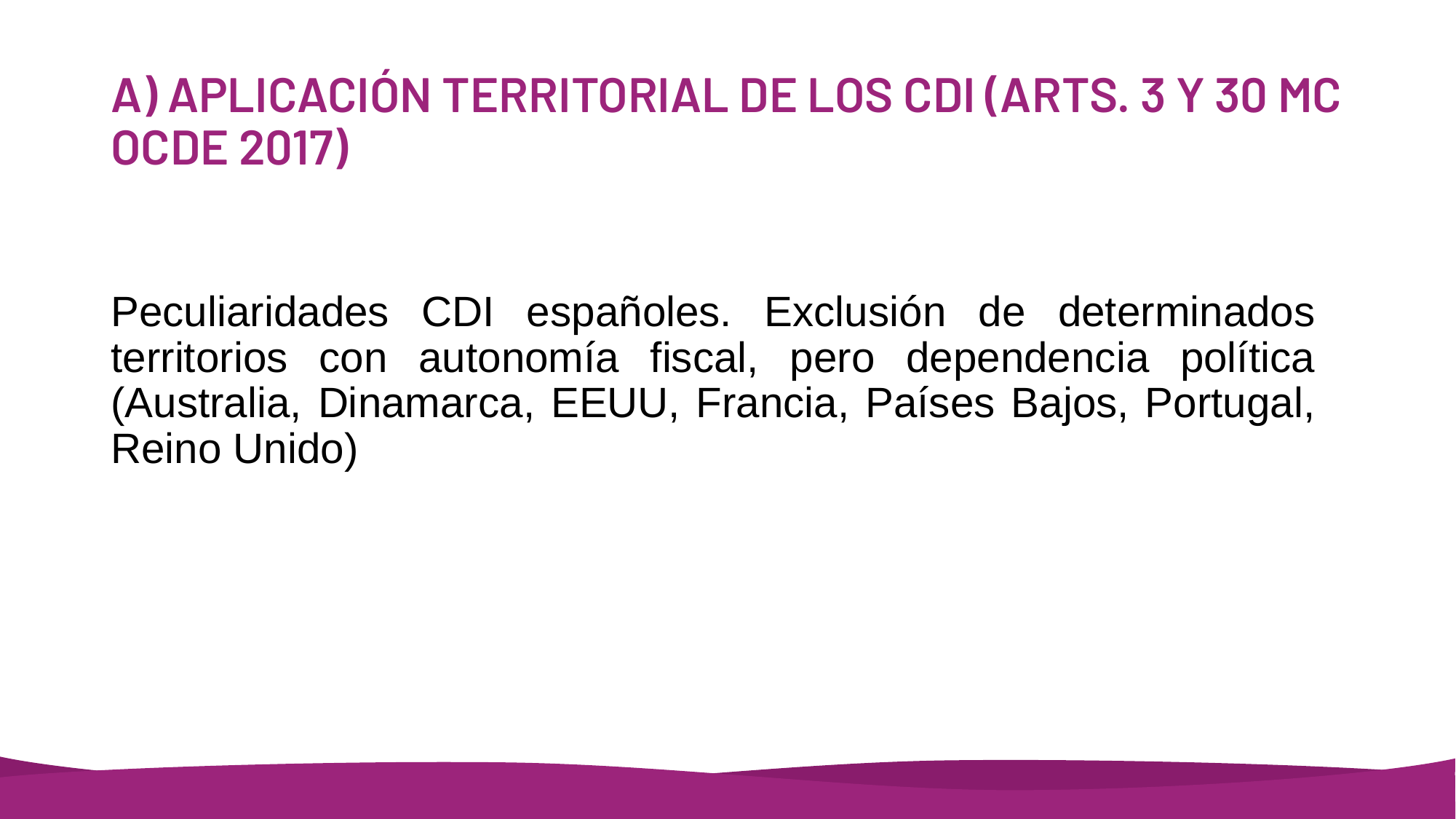

# A) APLICACIÓN TERRITORIAL DE LOS CDI (ARTS. 3 Y 30 MC OCDE 2017)

Peculiaridades CDI españoles. Exclusión de determinados territorios con autonomía fiscal, pero dependencia política (Australia, Dinamarca, EEUU, Francia, Países Bajos, Portugal, Reino Unido)